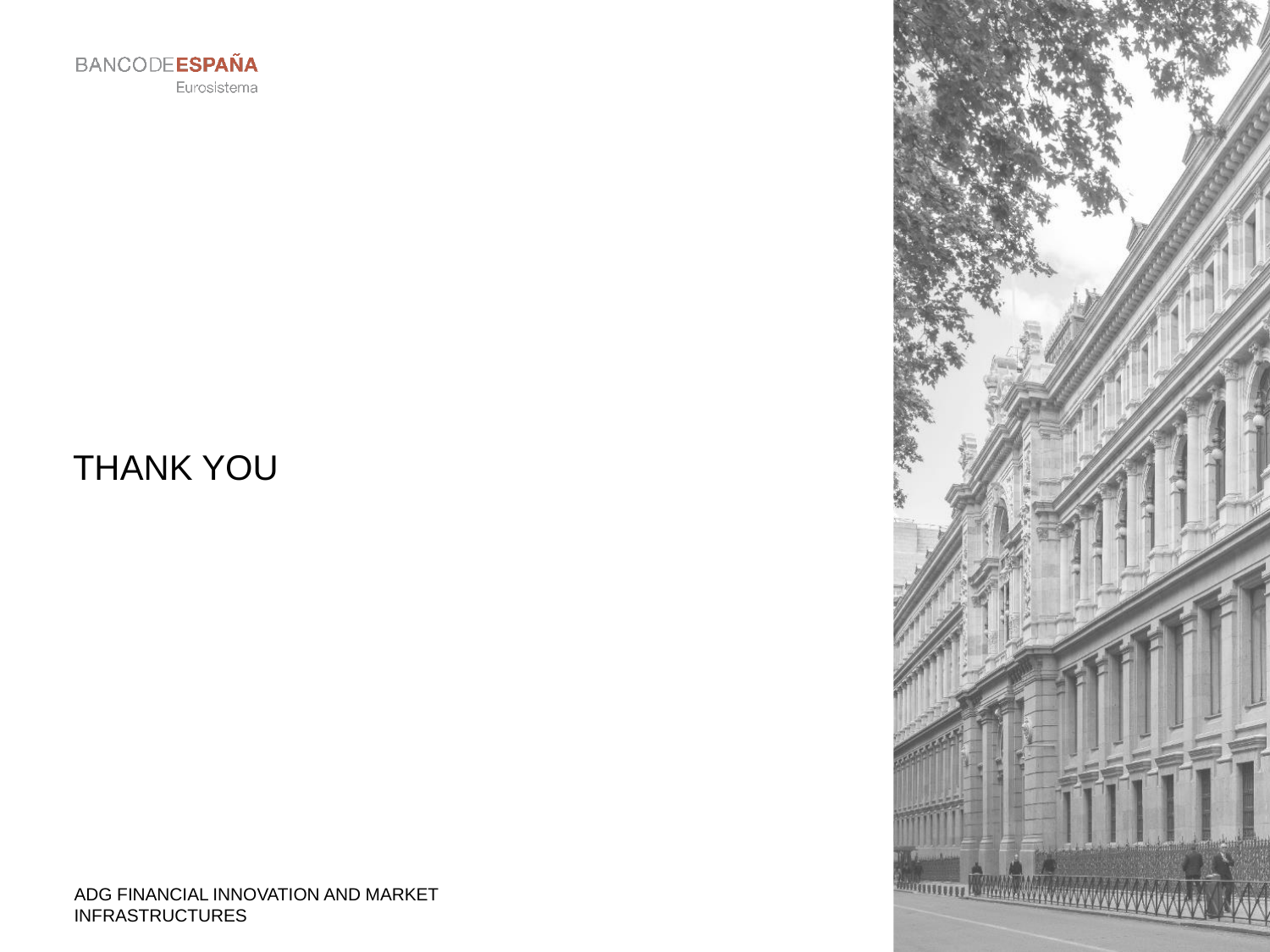

# THANK YOU
Adg financial innovation and Market infrastructures